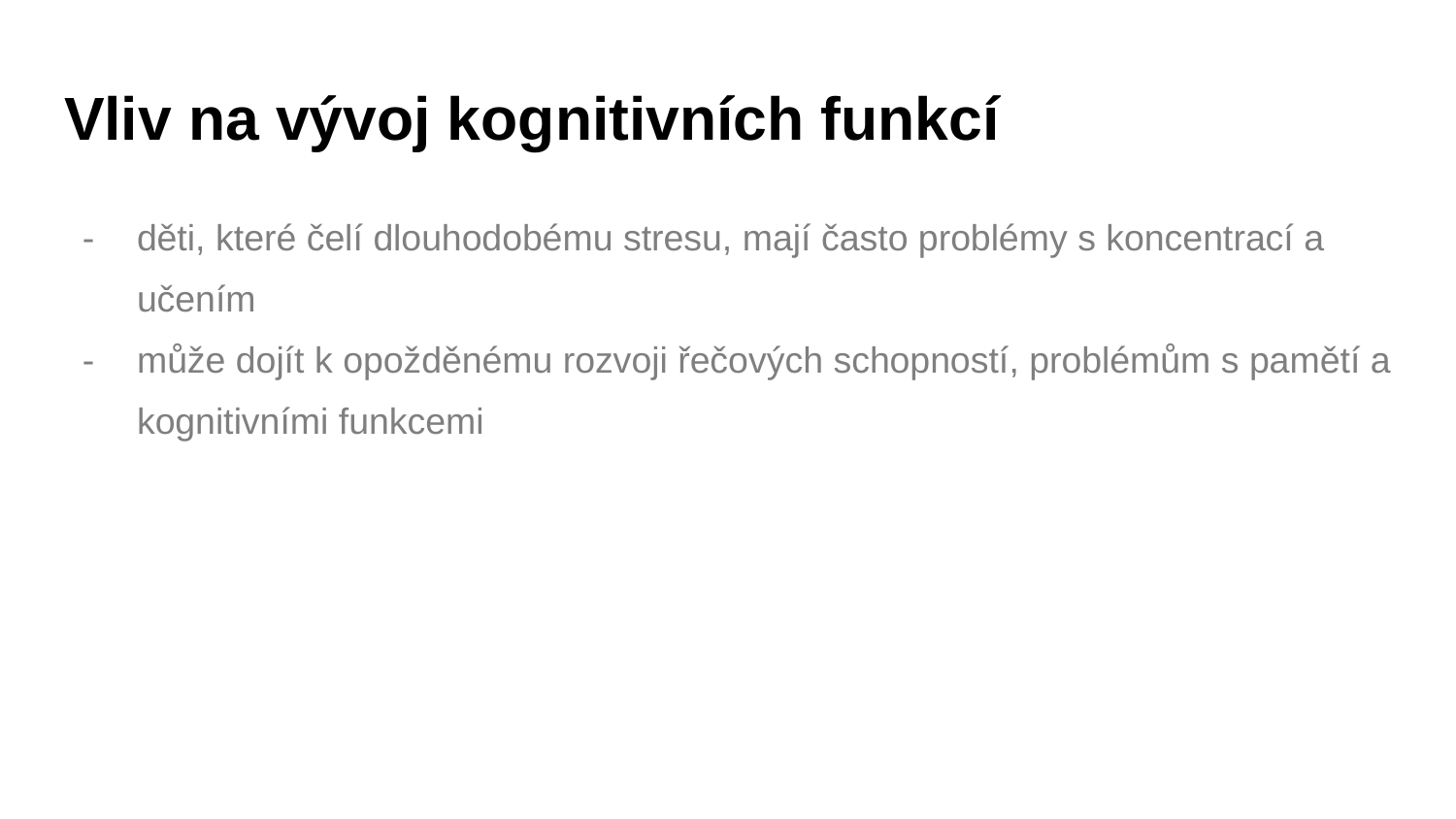

# Vliv na vývoj kognitivních funkcí
děti, které čelí dlouhodobému stresu, mají často problémy s koncentrací a učením
může dojít k opožděnému rozvoji řečových schopností, problémům s pamětí a kognitivními funkcemi